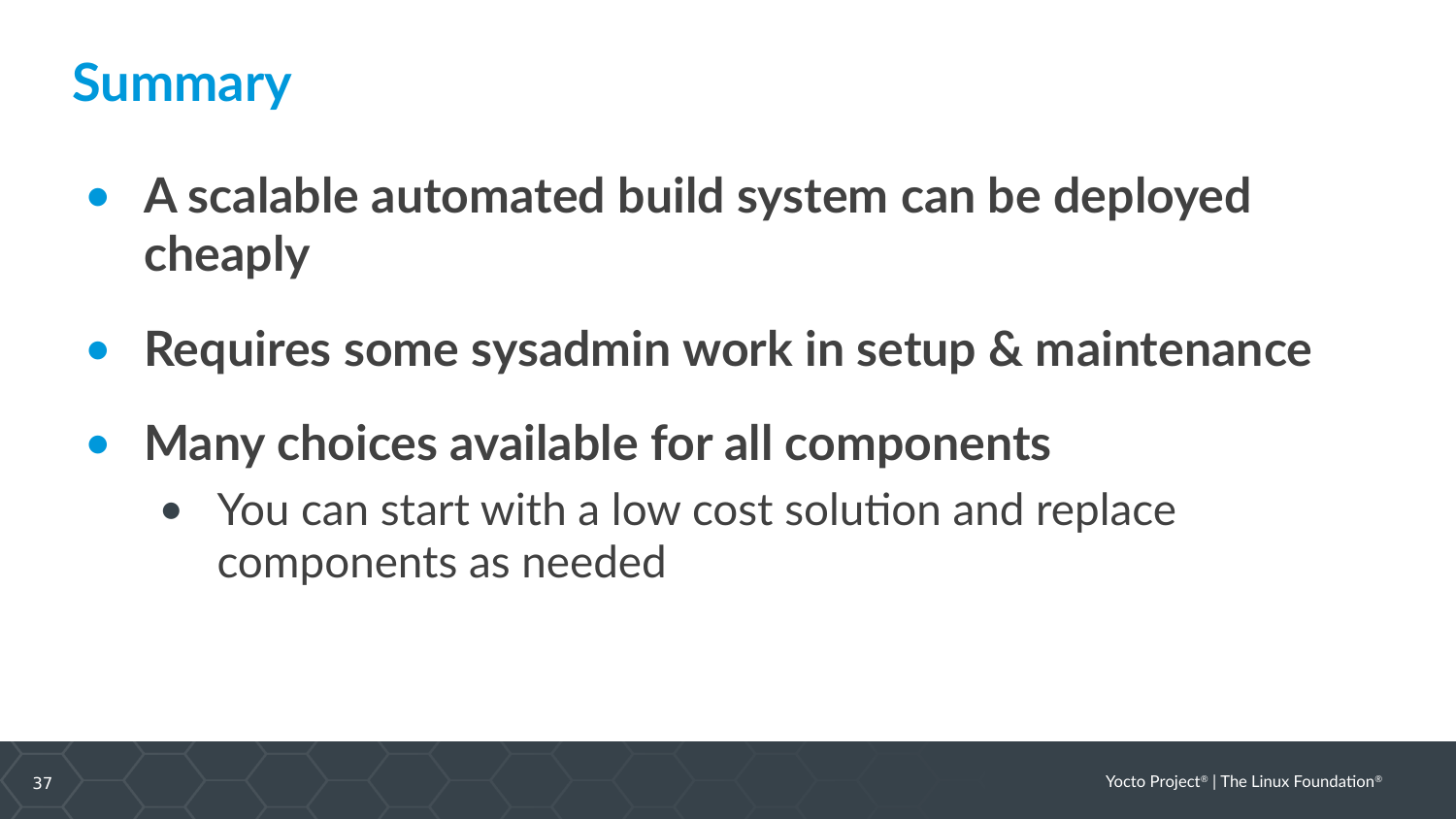

# Summary
A scalable automated build system can be deployed cheaply
Requires some sysadmin work in setup & maintenance
Many choices available for all components
You can start with a low cost solution and replace components as needed